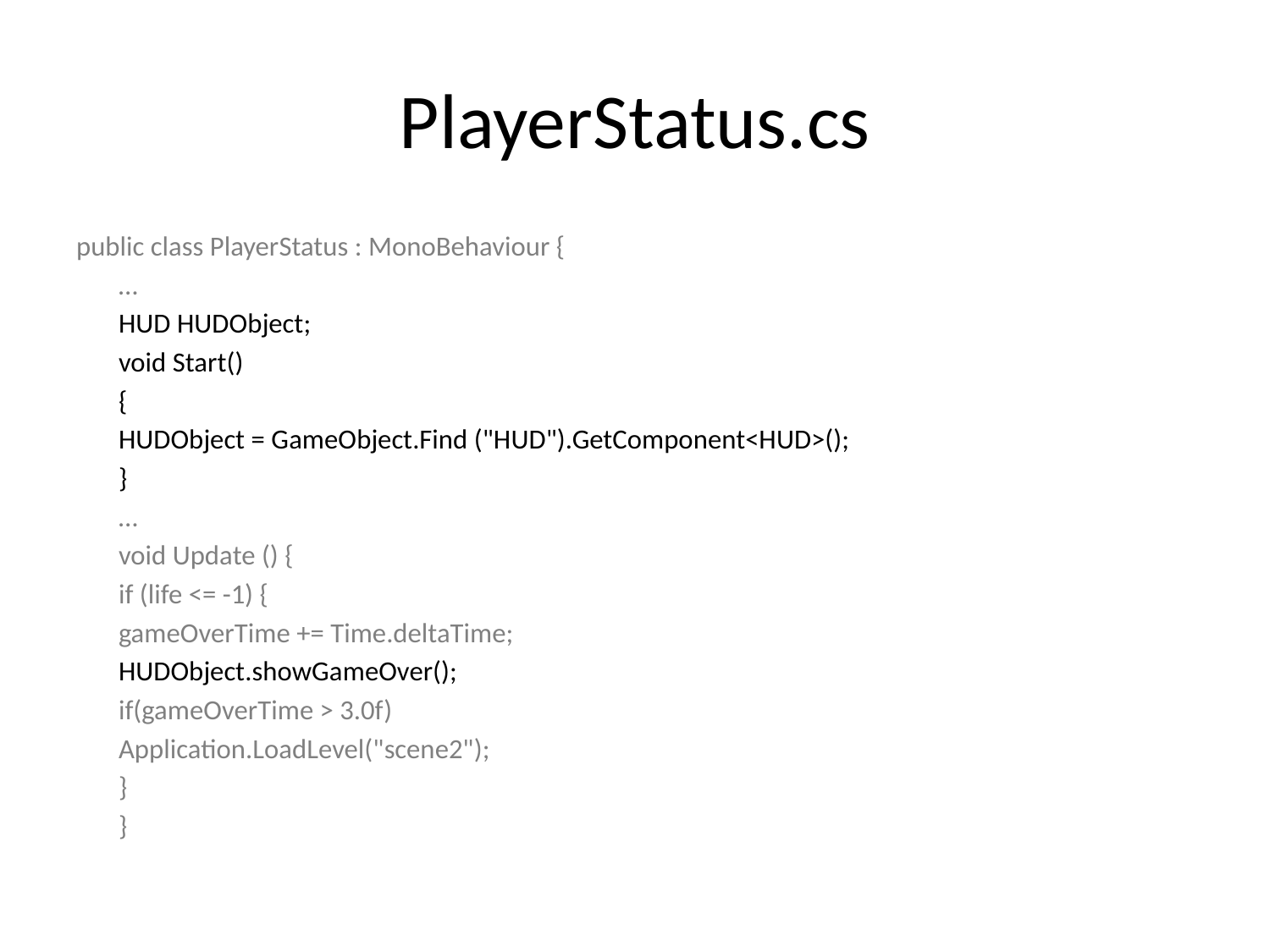

# PlayerStatus.cs
public class PlayerStatus : MonoBehaviour {
	…
	HUD HUDObject;
	void Start()
	{
		HUDObject = GameObject.Find ("HUD").GetComponent<HUD>();
	}
	…
	void Update () {
		if (life <= -1) {
			gameOverTime += Time.deltaTime;
			HUDObject.showGameOver();
			if(gameOverTime > 3.0f)
				Application.LoadLevel("scene2");
		}
	}